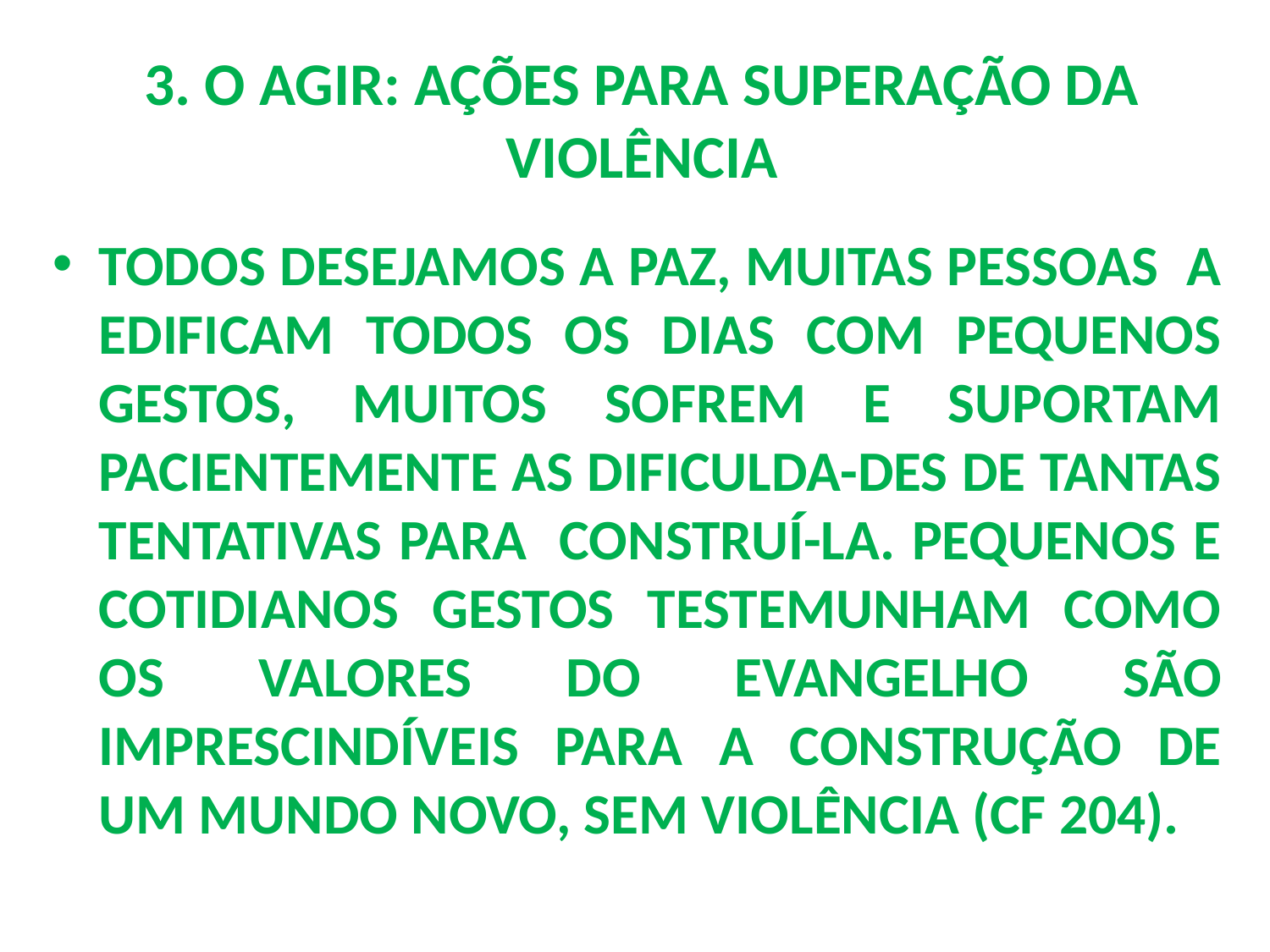

# 3. O AGIR: AÇÕES PARA SUPERAÇÃO DA VIOLÊNCIA
TODOS DESEJAMOS A PAZ, MUITAS PESSOAS  A EDIFICAM TODOS OS DIAS COM PEQUENOS GESTOS, MUITOS SOFREM E SUPORTAM PACIENTEMENTE AS DIFICULDA-DES DE TANTAS TENTATIVAS PARA  CONSTRUÍ-LA. PEQUENOS E COTIDIANOS GESTOS TESTEMUNHAM COMO OS VALORES DO EVANGELHO SÃO IMPRESCINDÍVEIS PARA A CONSTRUÇÃO DE UM MUNDO NOVO, SEM VIOLÊNCIA (CF 204).